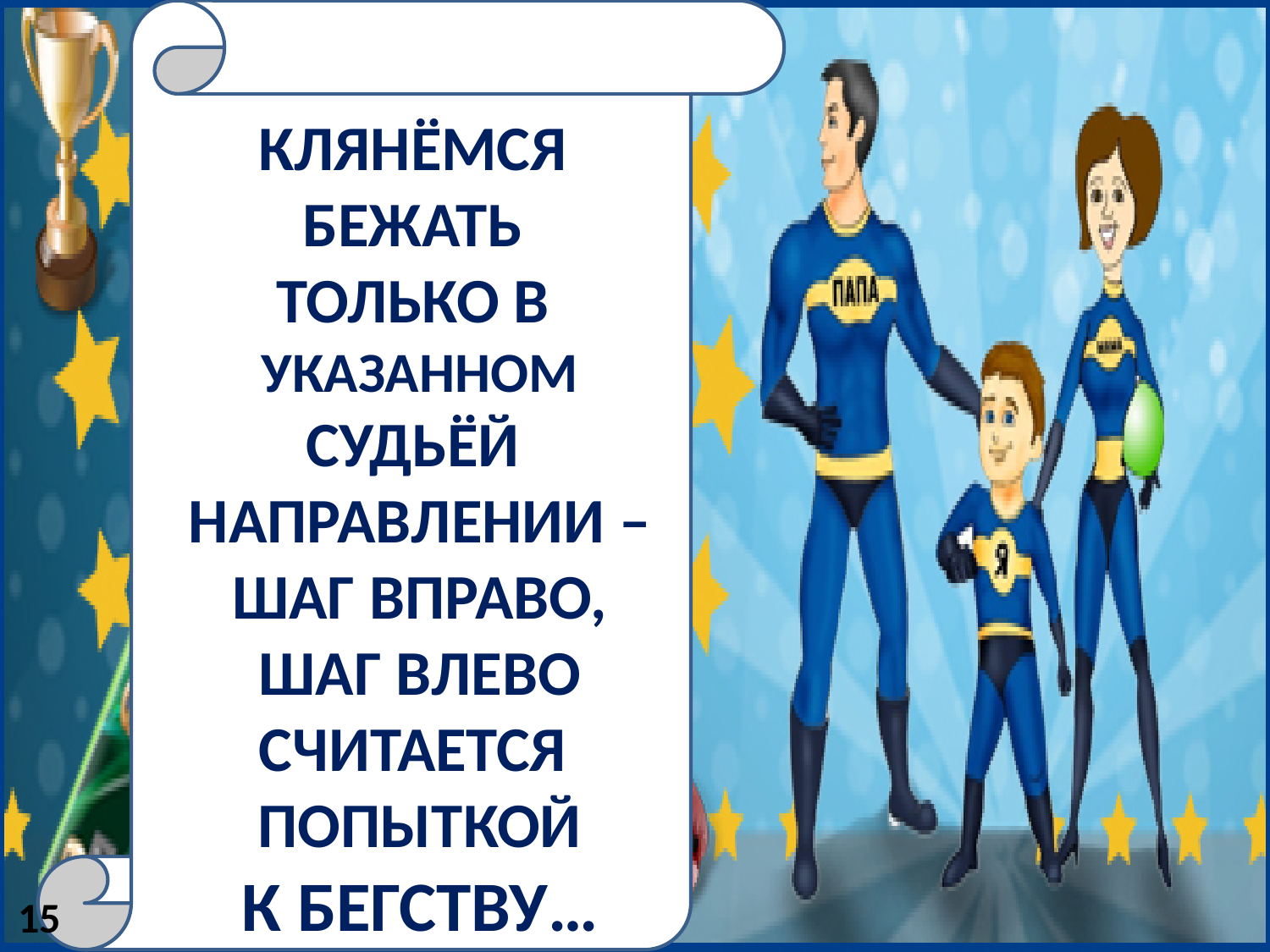

Клянёмся
бежать
только в
указанном
Судьёй
направлении –
Шаг вправо,
Шаг влево
Считается
попыткой
к бегству…
15